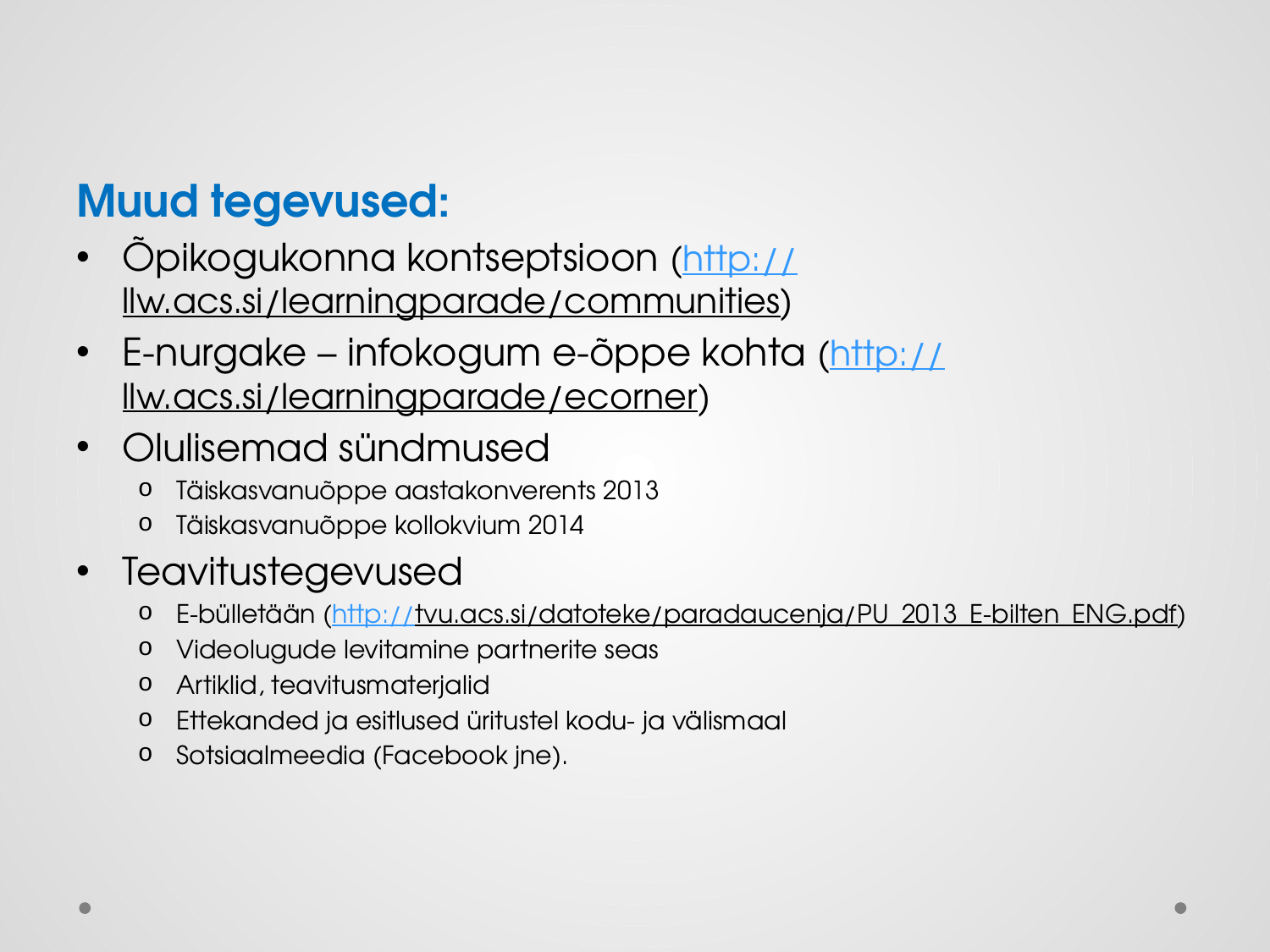

Muud tegevused:
Õpikogukonna kontseptsioon (http://llw.acs.si/learningparade/communities)
E-nurgake – infokogum e-õppe kohta (http://llw.acs.si/learningparade/ecorner)
Olulisemad sündmused
Täiskasvanuõppe aastakonverents 2013
Täiskasvanuõppe kollokvium 2014
Teavitustegevused
E-bülletään (http://tvu.acs.si/datoteke/paradaucenja/PU_2013_E-bilten_ENG.pdf)
Videolugude levitamine partnerite seas
Artiklid, teavitusmaterjalid
Ettekanded ja esitlused üritustel kodu- ja välismaal
Sotsiaalmeedia (Facebook jne).